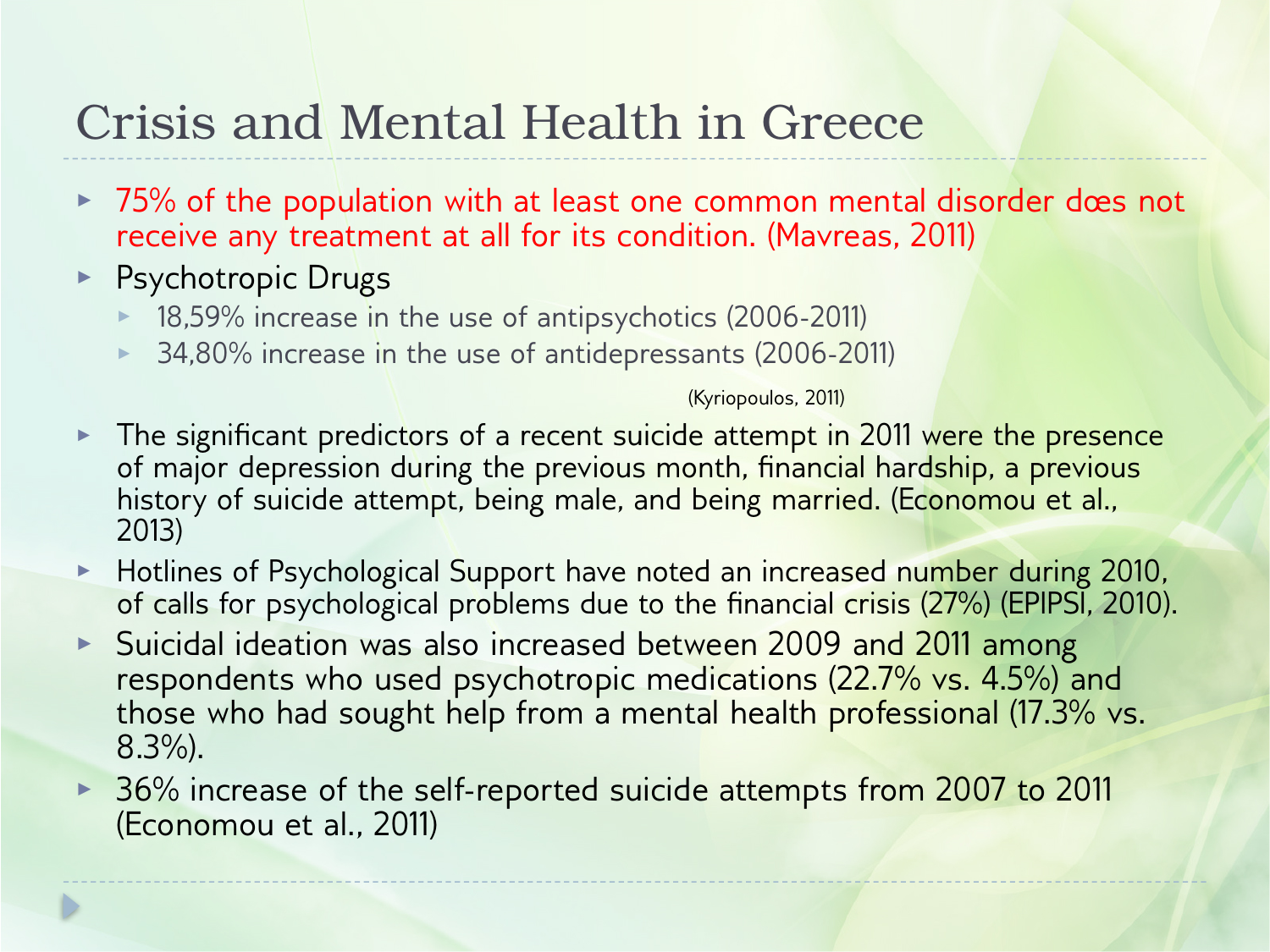

# Crisis and Mental Health in Greece
75% of the population with at least one common mental disorder does not receive any treatment at all for its condition. (Mavreas, 2011)
Psychotropic Drugs
18,59% increase in the use of antipsychotics (2006-2011)
34,80% increase in the use of antidepressants (2006-2011)
							(Kyriopoulos, 2011)
The significant predictors of a recent suicide attempt in 2011 were the presence of major depression during the previous month, financial hardship, a previous history of suicide attempt, being male, and being married. (Economou et al., 2013)
Hotlines of Psychological Support have noted an increased number during 2010, of calls for psychological problems due to the financial crisis (27%) (EPIPSI, 2010).
Suicidal ideation was also increased between 2009 and 2011 among respondents who used psychotropic medications (22.7% vs. 4.5%) and those who had sought help from a mental health professional (17.3% vs. 8.3%).
36% increase of the self-reported suicide attempts from 2007 to 2011 (Economou et al., 2011)